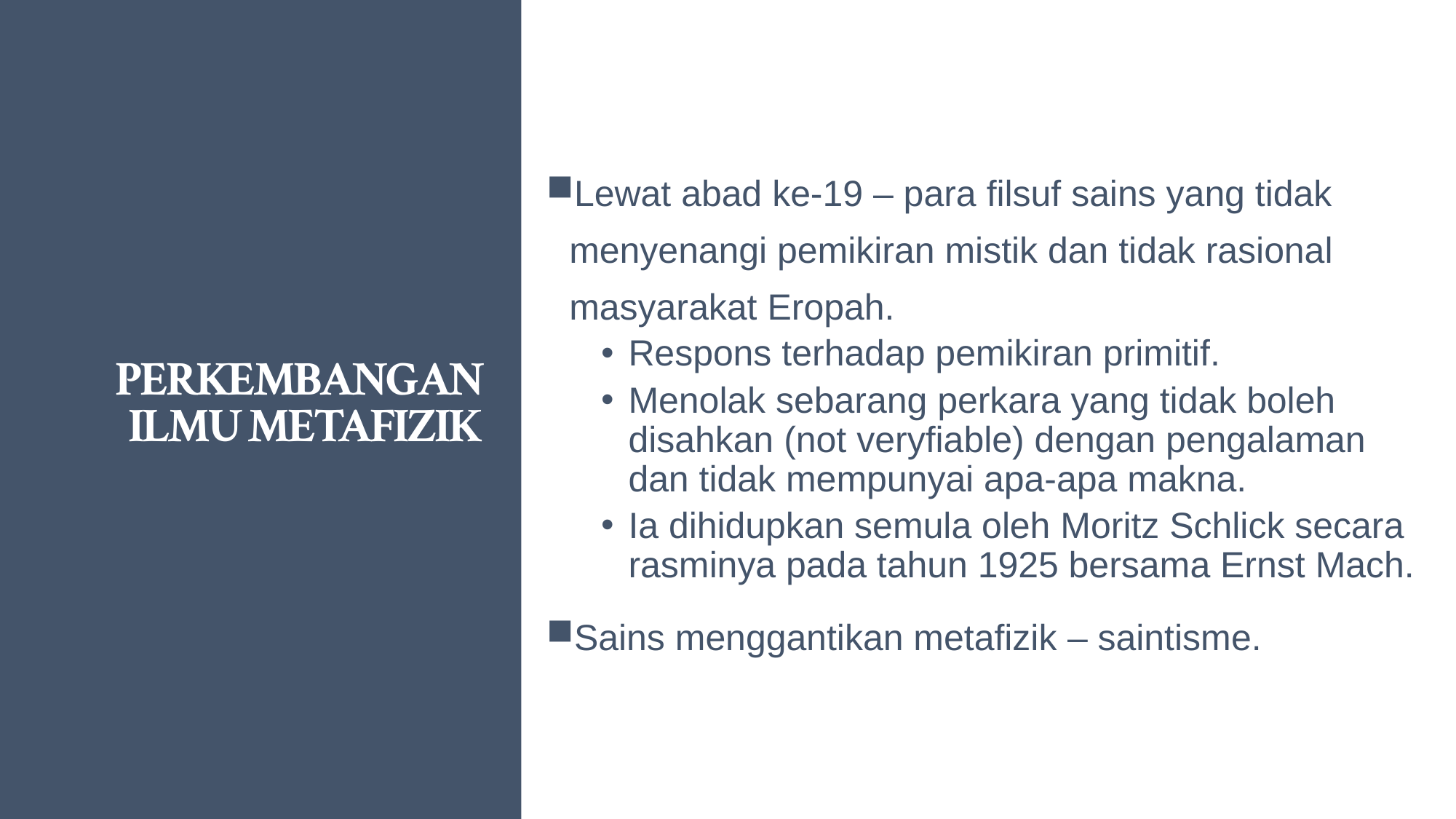

Lewat abad ke-19 – para filsuf sains yang tidak menyenangi pemikiran mistik dan tidak rasional masyarakat Eropah.
Respons terhadap pemikiran primitif.
Menolak sebarang perkara yang tidak boleh disahkan (not veryfiable) dengan pengalaman dan tidak mempunyai apa-apa makna.
Ia dihidupkan semula oleh Moritz Schlick secara rasminya pada tahun 1925 bersama Ernst Mach.
Sains menggantikan metafizik – saintisme.
# PERKEMBANGAN ILMU METAFIZIK